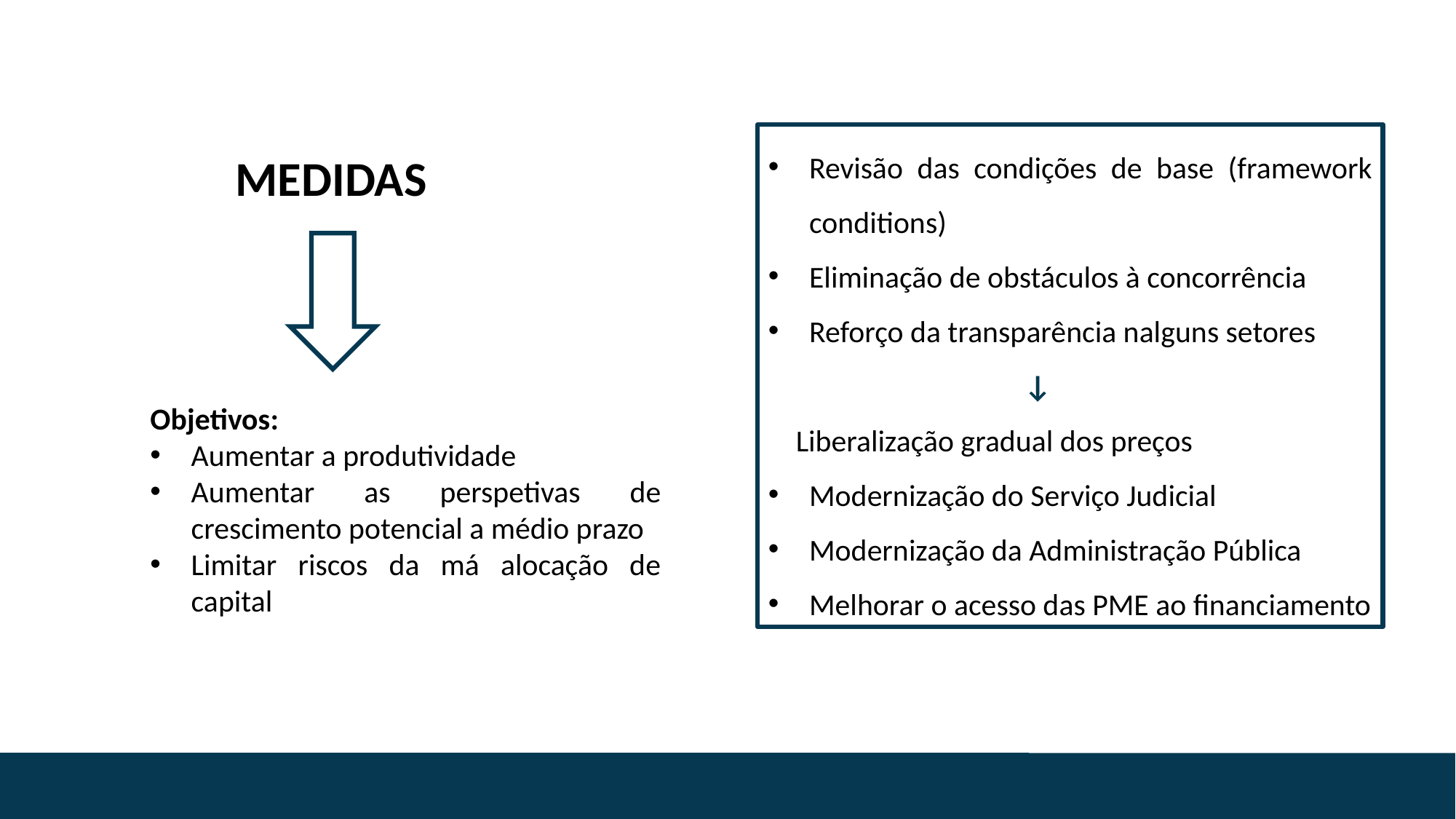

#
Revisão das condições de base (framework conditions)
Eliminação de obstáculos à concorrência
Reforço da transparência nalguns setores
                                     ↓
    Liberalização gradual dos preços
Modernização do Serviço Judicial
Modernização da Administração Pública
Melhorar o acesso das PME ao financiamento
MEDIDAS

Objetivos:
Aumentar a produtividade
Aumentar as perspetivas de crescimento potencial a médio prazo
Limitar riscos da má alocação de capital